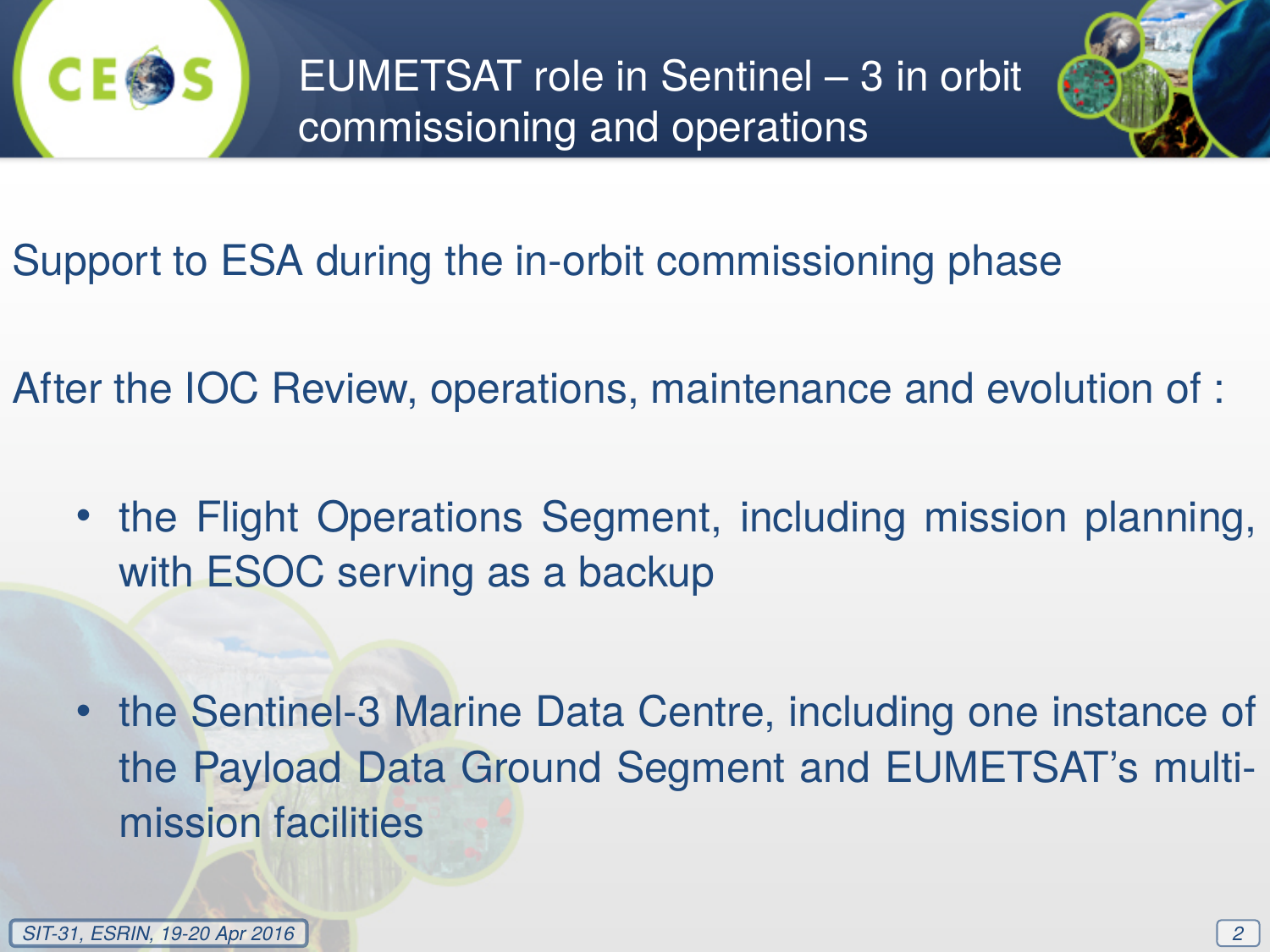

EUMETSAT role in Sentinel – 3 in orbit commissioning and operations

Support to ESA during the in-orbit commissioning phase

After the IOC Review, operations, maintenance and evolution of :

the Flight Operations Segment, including mission planning, with ESOC serving as a backup

the Sentinel-3 Marine Data Centre, including one instance of the Payload Data Ground Segment and EUMETSAT’s multi-mission facilities

2